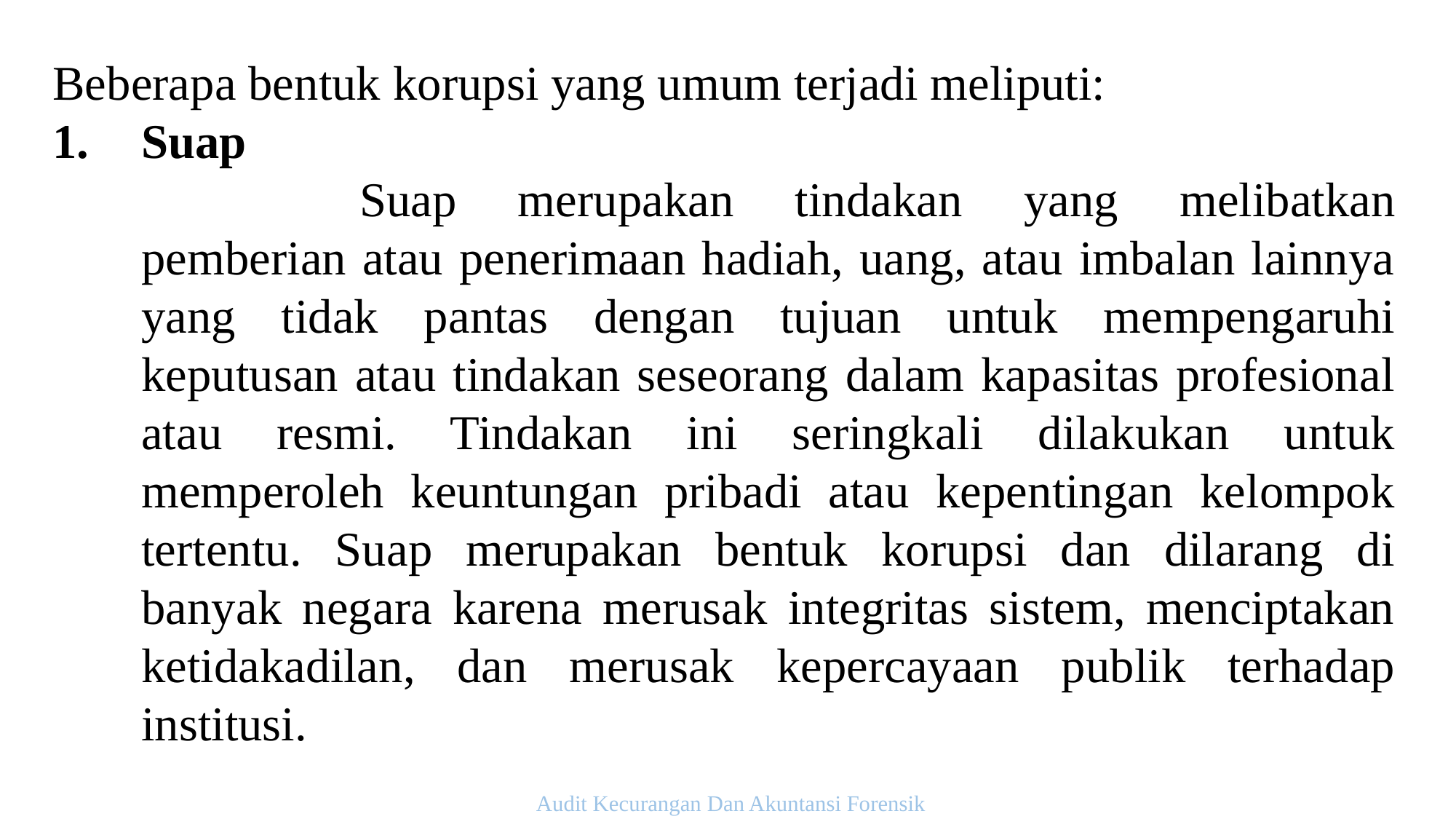

Beberapa bentuk korupsi yang umum terjadi meliputi:
Suap
			Suap merupakan tindakan yang melibatkan pemberian atau penerimaan hadiah, uang, atau imbalan lainnya yang tidak pantas dengan tujuan untuk mempengaruhi keputusan atau tindakan seseorang dalam kapasitas profesional atau resmi. Tindakan ini seringkali dilakukan untuk memperoleh keuntungan pribadi atau kepentingan kelompok tertentu. Suap merupakan bentuk korupsi dan dilarang di banyak negara karena merusak integritas sistem, menciptakan ketidakadilan, dan merusak kepercayaan publik terhadap institusi.
Audit Kecurangan Dan Akuntansi Forensik